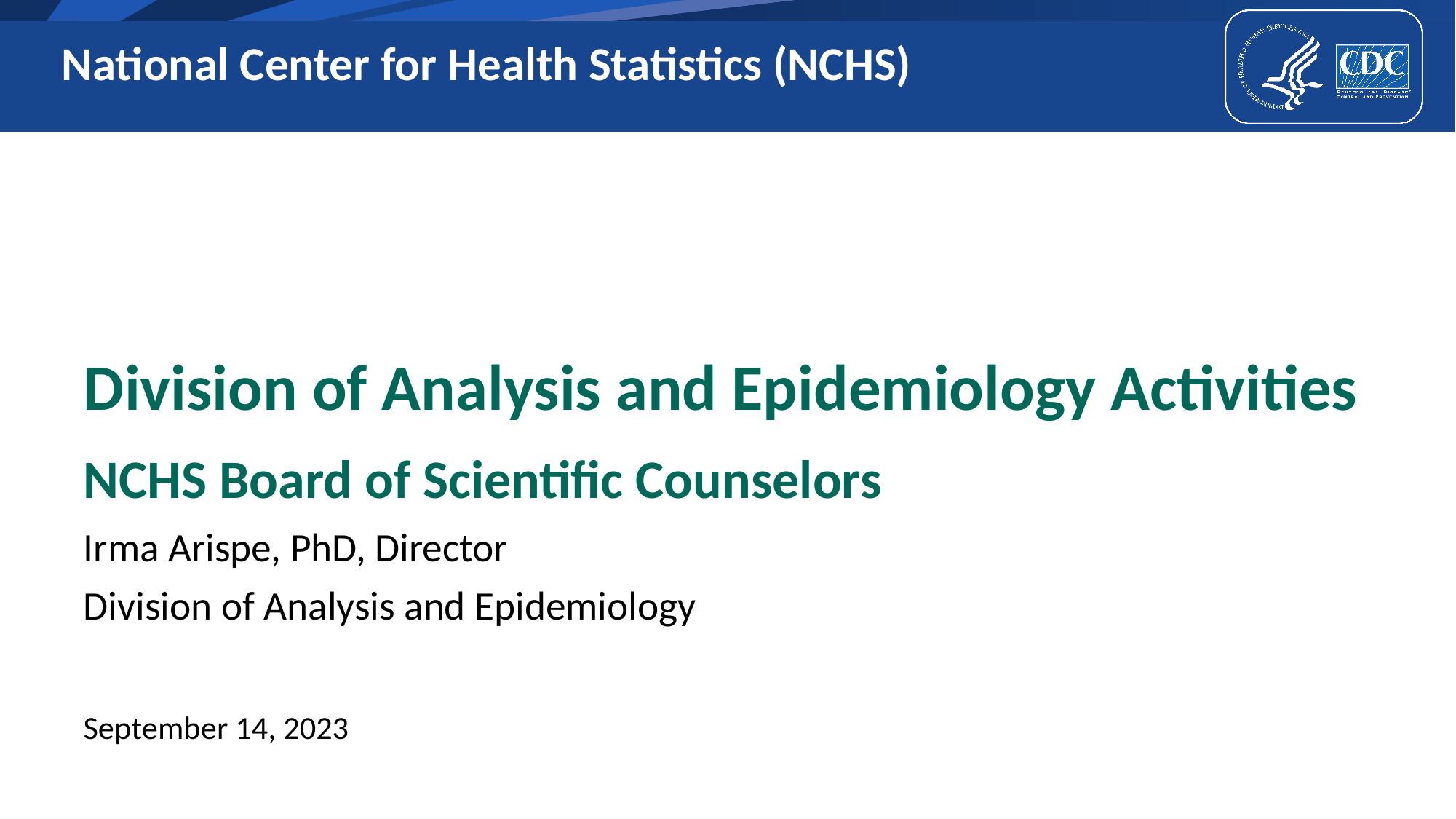

National Center for Health Statistics (NCHS)
Division of Analysis and Epidemiology Activities

NCHS Board of Scientific Counselors

Irma Arispe, PhD, Director
Division of Analysis and Epidemiology
September 14, 2023